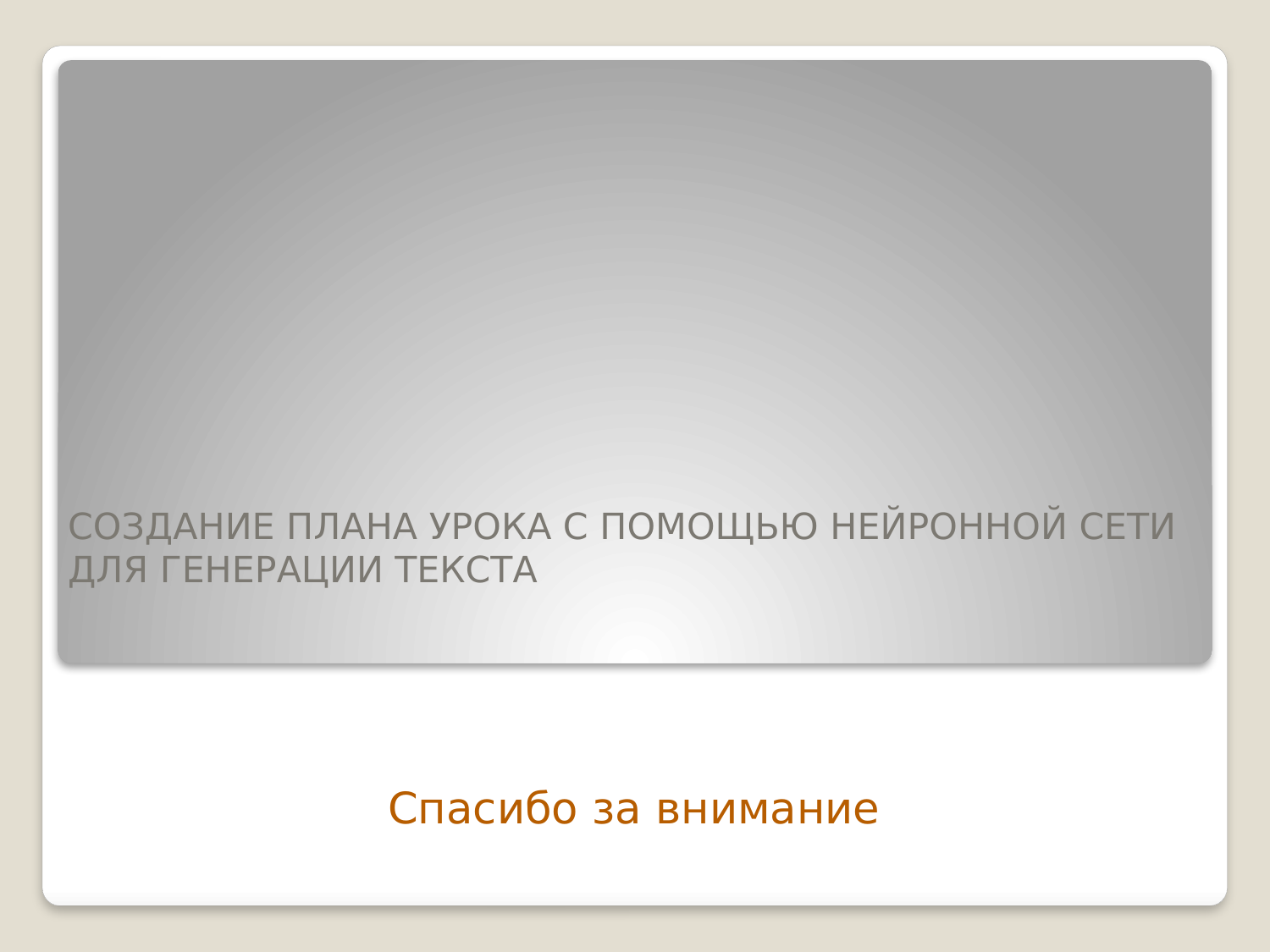

# СОЗДАНИЕ ПЛАНА УРОКА С ПОМОЩЬЮ НЕЙРОННОЙ СЕТИ ДЛЯ ГЕНЕРАЦИИ ТЕКСТА
Спасибо за внимание